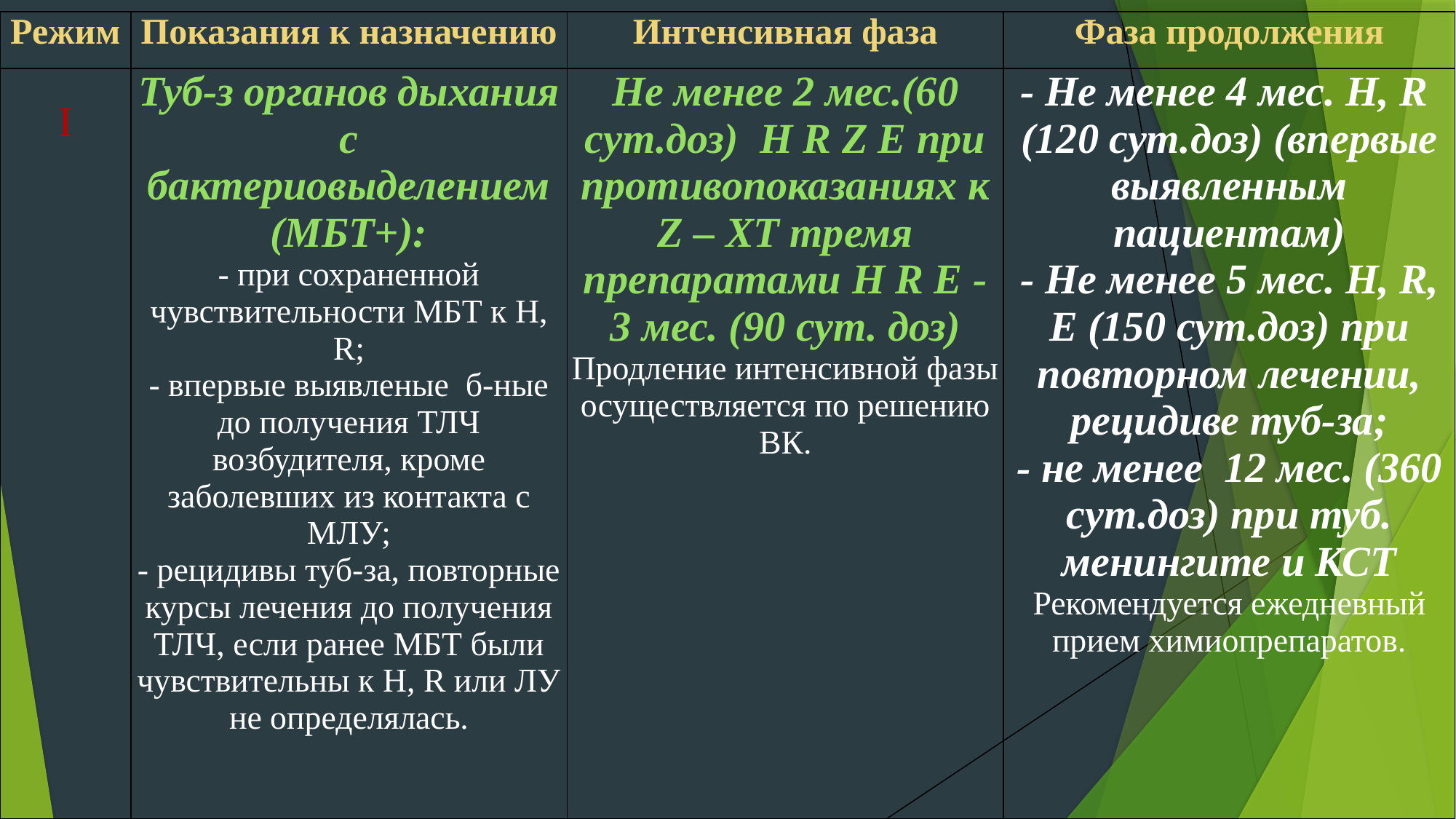

| Режим | Показания к назначению | Интенсивная фаза | Фаза продолжения |
| --- | --- | --- | --- |
| I | Туб-з органов дыхания с бактериовыделением (МБТ+): - при сохраненной чувствительности МБТ к H, R; - впервые выявленые б-ные до получения ТЛЧ возбудителя, кроме заболевших из контакта с МЛУ; - рецидивы туб-за, повторные курсы лечения до получения ТЛЧ, если ранее МБТ были чувствительны к H, R или ЛУ не определялась. | Не менее 2 мес.(60 сут.доз) H R Z E при противопоказаниях к Z – ХТ тремя препаратами H R E - 3 мес. (90 сут. доз) Продление интенсивной фазы осуществляется по решению ВК. | - Не менее 4 мес. H, R (120 сут.доз) (впервые выявленным пациентам) - Не менее 5 мес. H, R, E (150 сут.доз) при повторном лечении, рецидиве туб-за; - не менее 12 мес. (360 сут.доз) при туб. менингите и КСТ Рекомендуется ежедневный прием химиопрепаратов. |